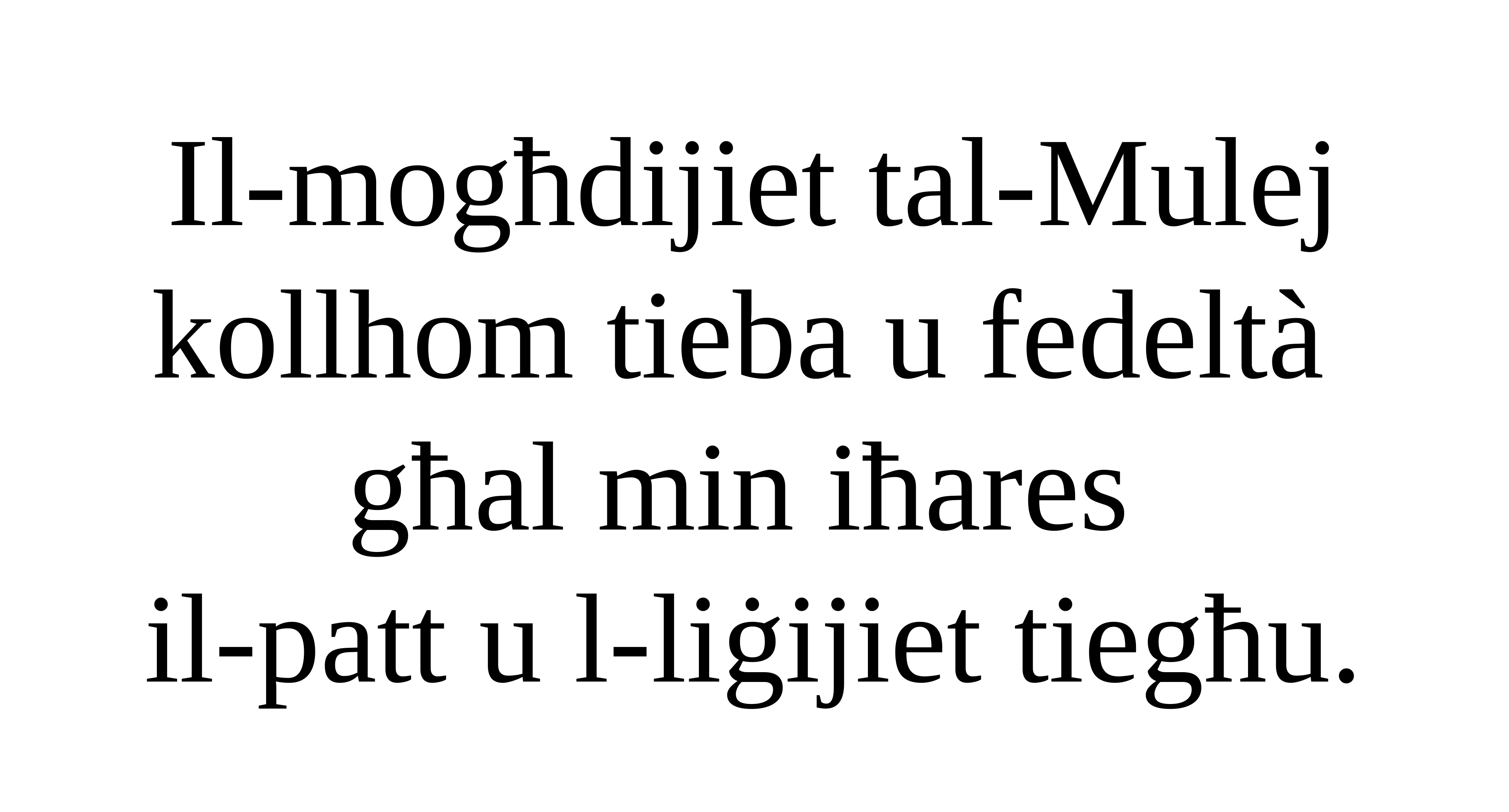

Il-mogħdijiet tal-Mulej kollhom tieba u fedeltà
għal min iħares
il-patt u l-liġijiet tiegħu.